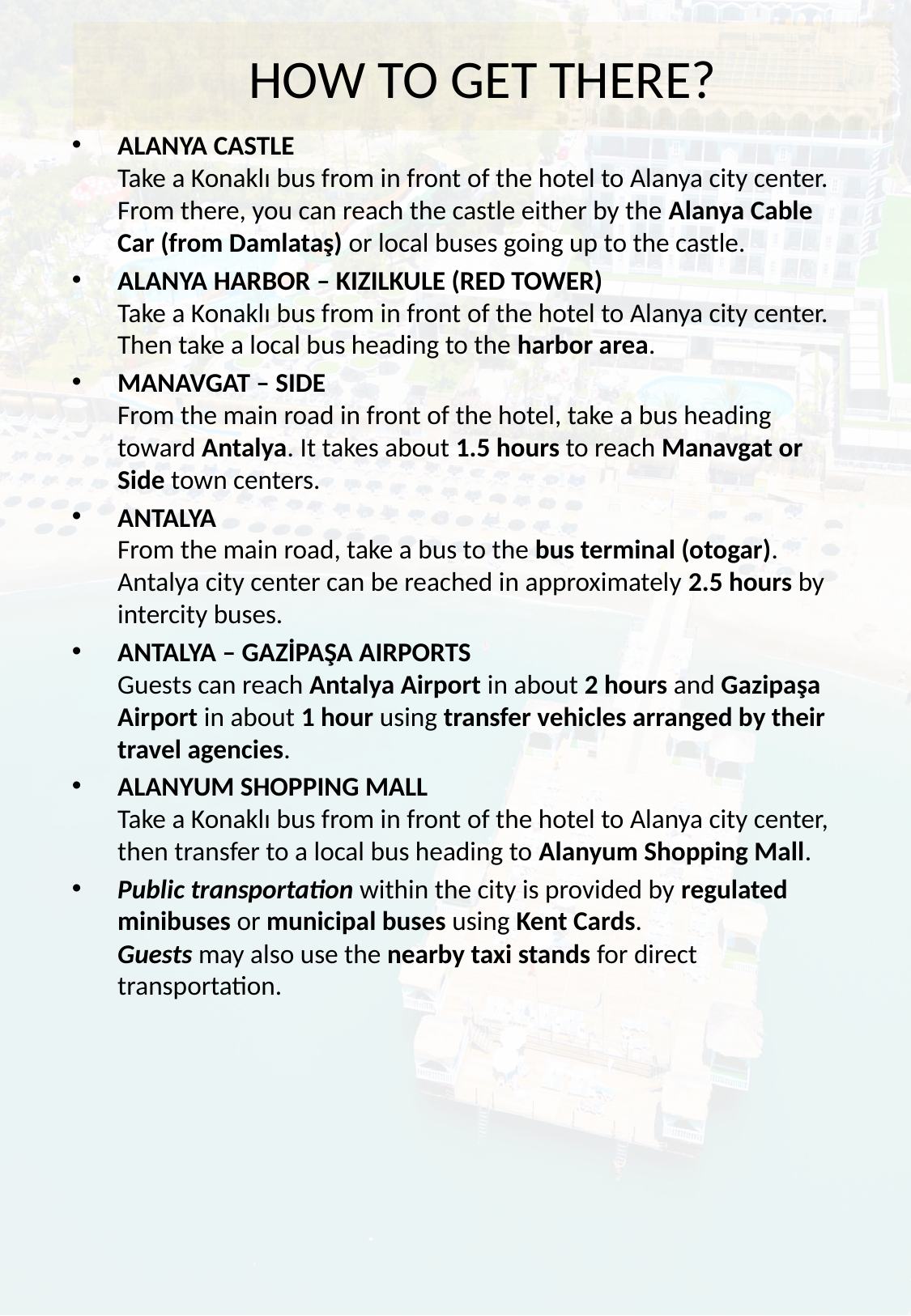

# HOW TO GET THERE?
ALANYA CASTLE
Take a Konaklı bus from in front of the hotel to Alanya city center. From there, you can reach the castle either by the Alanya Cable Car (from Damlataş) or local buses going up to the castle.
ALANYA HARBOR – KIZILKULE (RED TOWER)
Take a Konaklı bus from in front of the hotel to Alanya city center. Then take a local bus heading to the harbor area.
MANAVGAT – SIDE
From the main road in front of the hotel, take a bus heading toward Antalya. It takes about 1.5 hours to reach Manavgat or Side town centers.
ANTALYA
From the main road, take a bus to the bus terminal (otogar). Antalya city center can be reached in approximately 2.5 hours by intercity buses.
ANTALYA – GAZİPAŞA AIRPORTS
Guests can reach Antalya Airport in about 2 hours and Gazipaşa Airport in about 1 hour using transfer vehicles arranged by their travel agencies.
ALANYUM SHOPPING MALL
Take a Konaklı bus from in front of the hotel to Alanya city center, then transfer to a local bus heading to Alanyum Shopping Mall.
Public transportation within the city is provided by regulated minibuses or municipal buses using Kent Cards.
Guests may also use the nearby taxi stands for direct transportation.